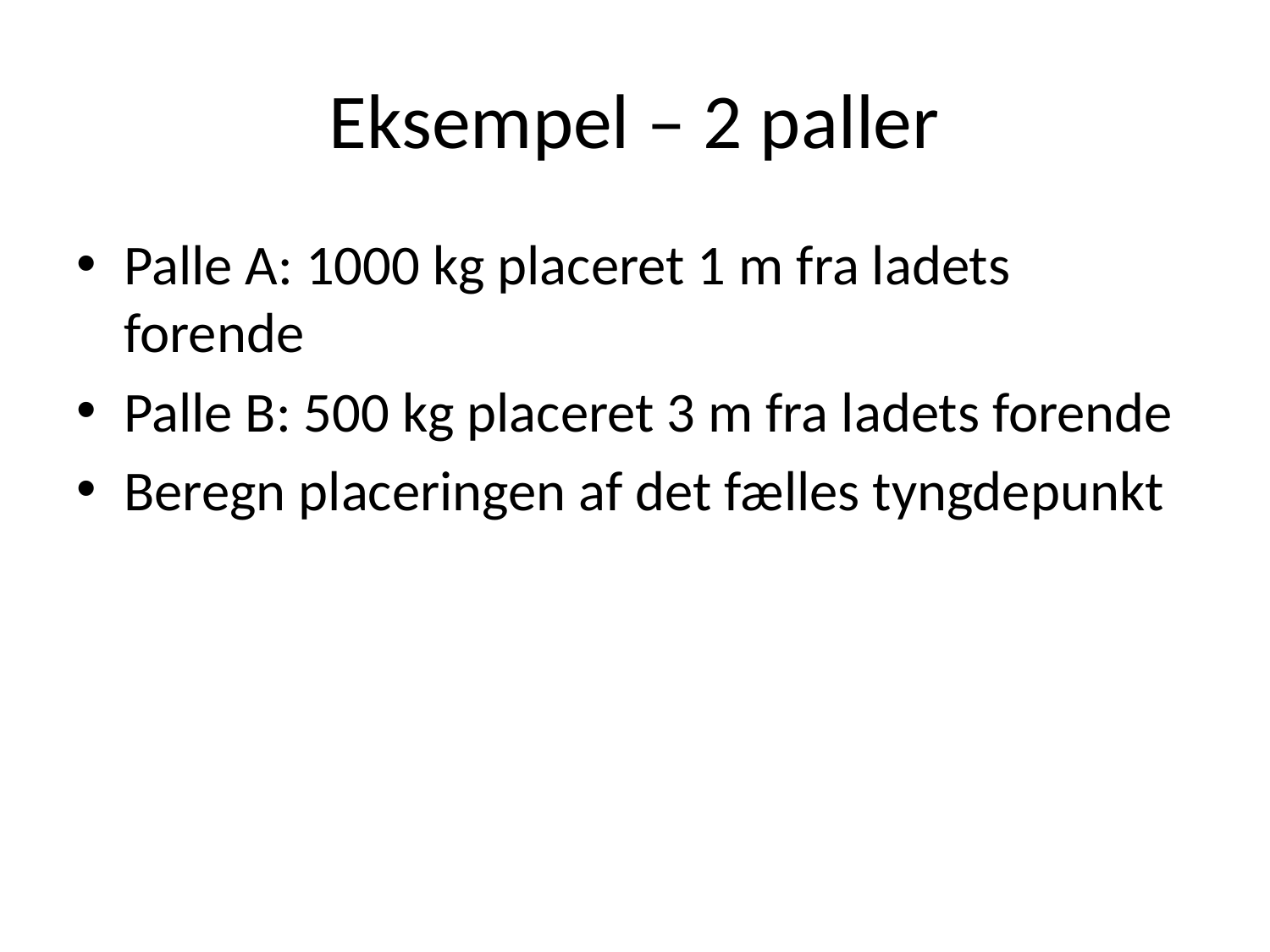

# Eksempel – 2 paller
Palle A: 1000 kg placeret 1 m fra ladets forende
Palle B: 500 kg placeret 3 m fra ladets forende
Beregn placeringen af det fælles tyngdepunkt